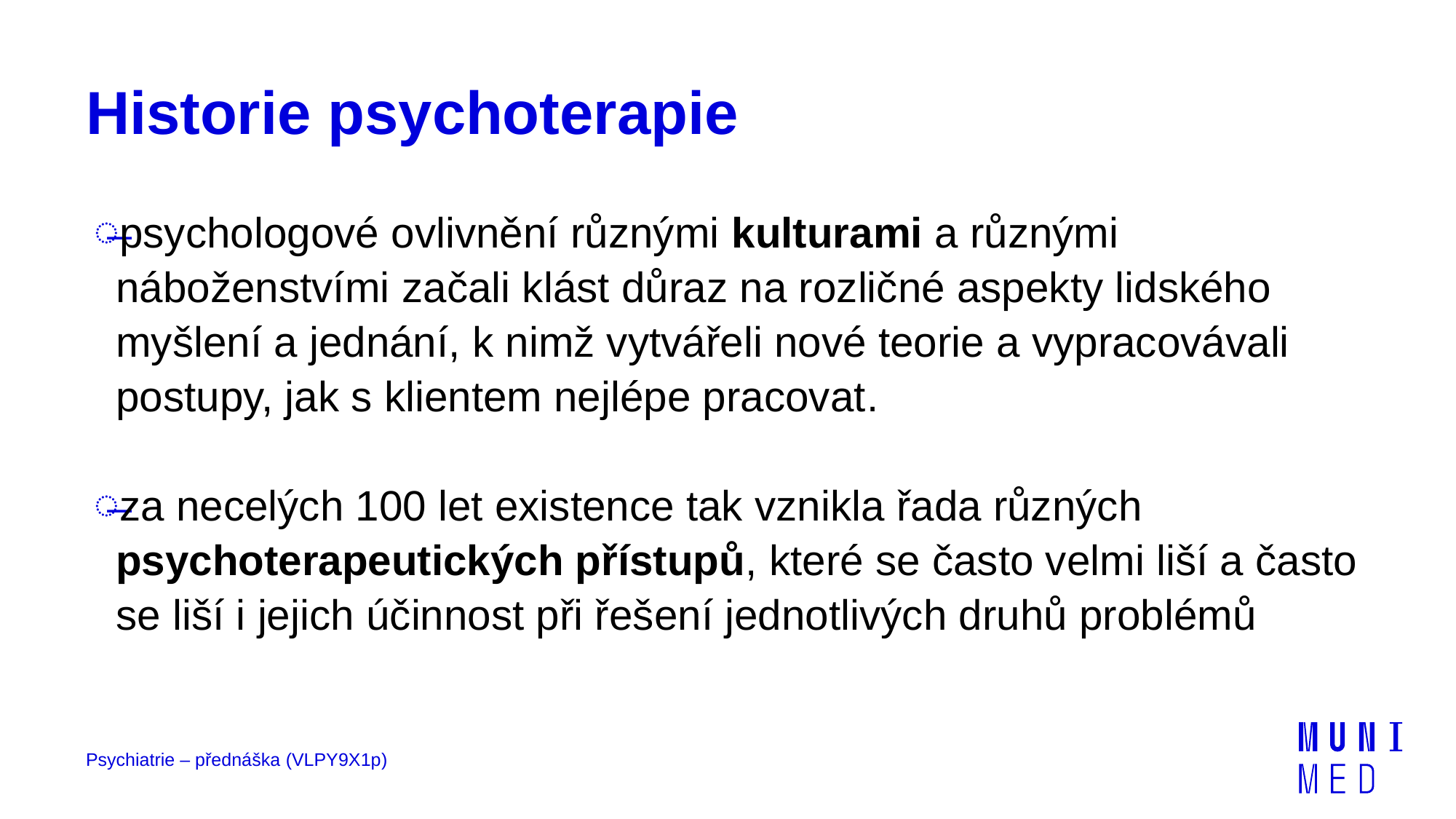

# Historie psychoterapie
psychologové ovlivnění různými kulturami a různými náboženstvími začali klást důraz na rozličné aspekty lidského myšlení a jednání, k nimž vytvářeli nové teorie a vypracovávali postupy, jak s klientem nejlépe pracovat.

za necelých 100 let existence tak vznikla řada různých psychoterapeutických přístupů, které se často velmi liší a často se liší i jejich účinnost při řešení jednotlivých druhů problémů

Psychiatrie – přednáška (VLPY9X1p)